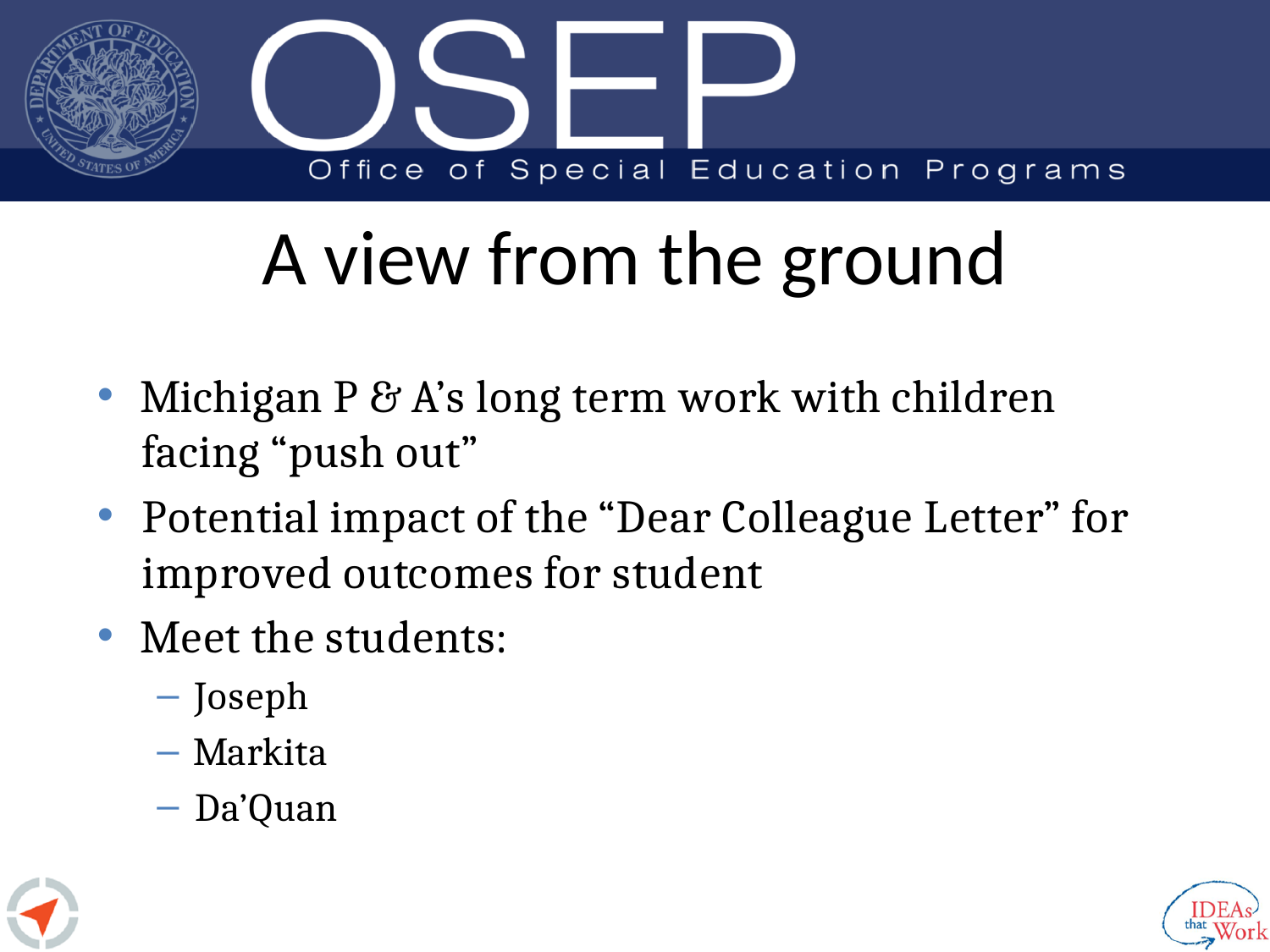

# A view from the ground
Michigan P & A’s long term work with children facing “push out”
Potential impact of the “Dear Colleague Letter” for improved outcomes for student
Meet the students:
Joseph
Markita
Da’Quan